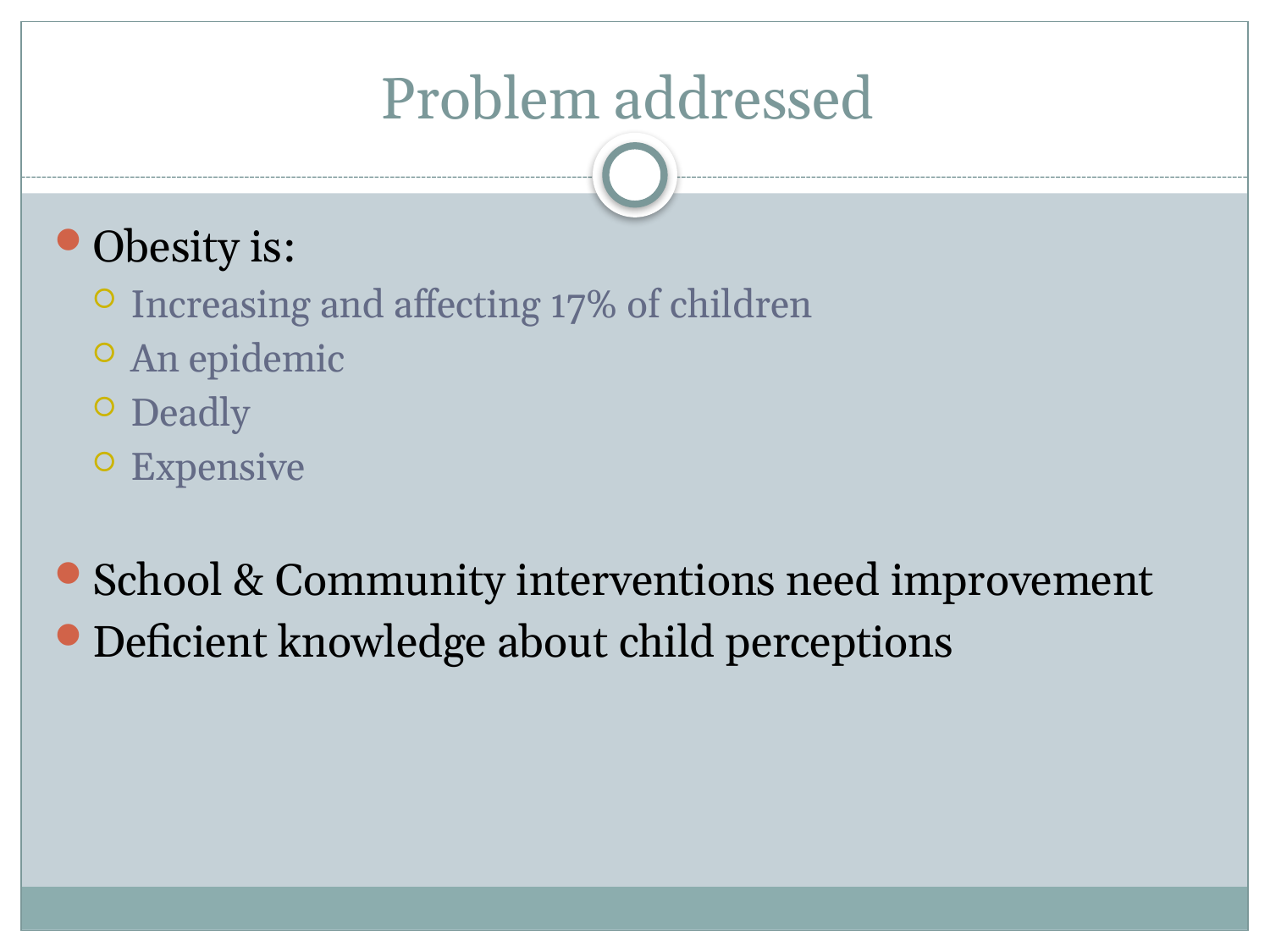

# Problem addressed
Obesity is:
Increasing and affecting 17% of children
An epidemic
Deadly
Expensive

School & Community interventions need improvement
Deficient knowledge about child perceptions